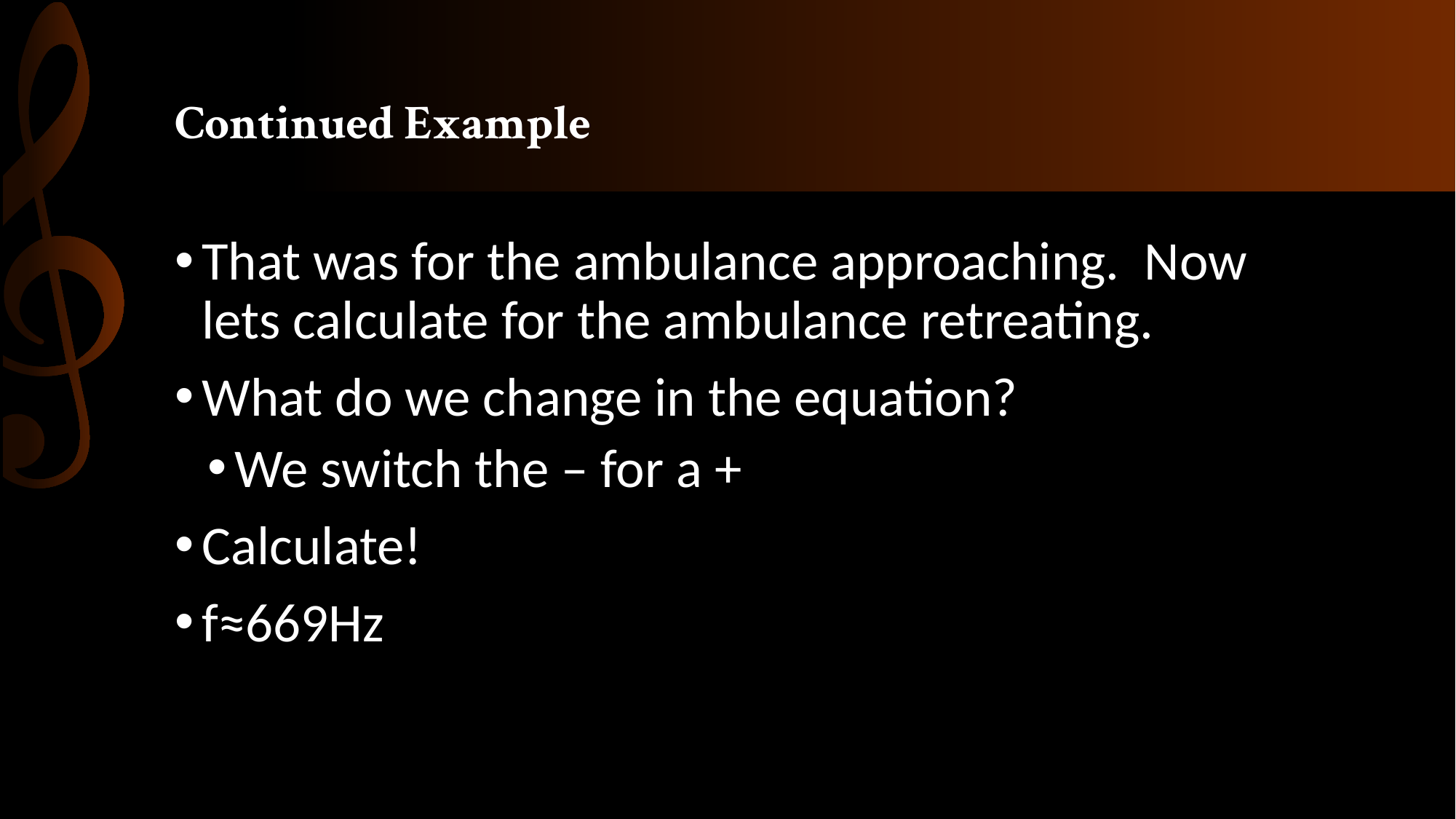

# Continued Example
That was for the ambulance approaching.  Now lets calculate for the ambulance retreating.
What do we change in the equation?
We switch the – for a +
Calculate!
f≈669Hz